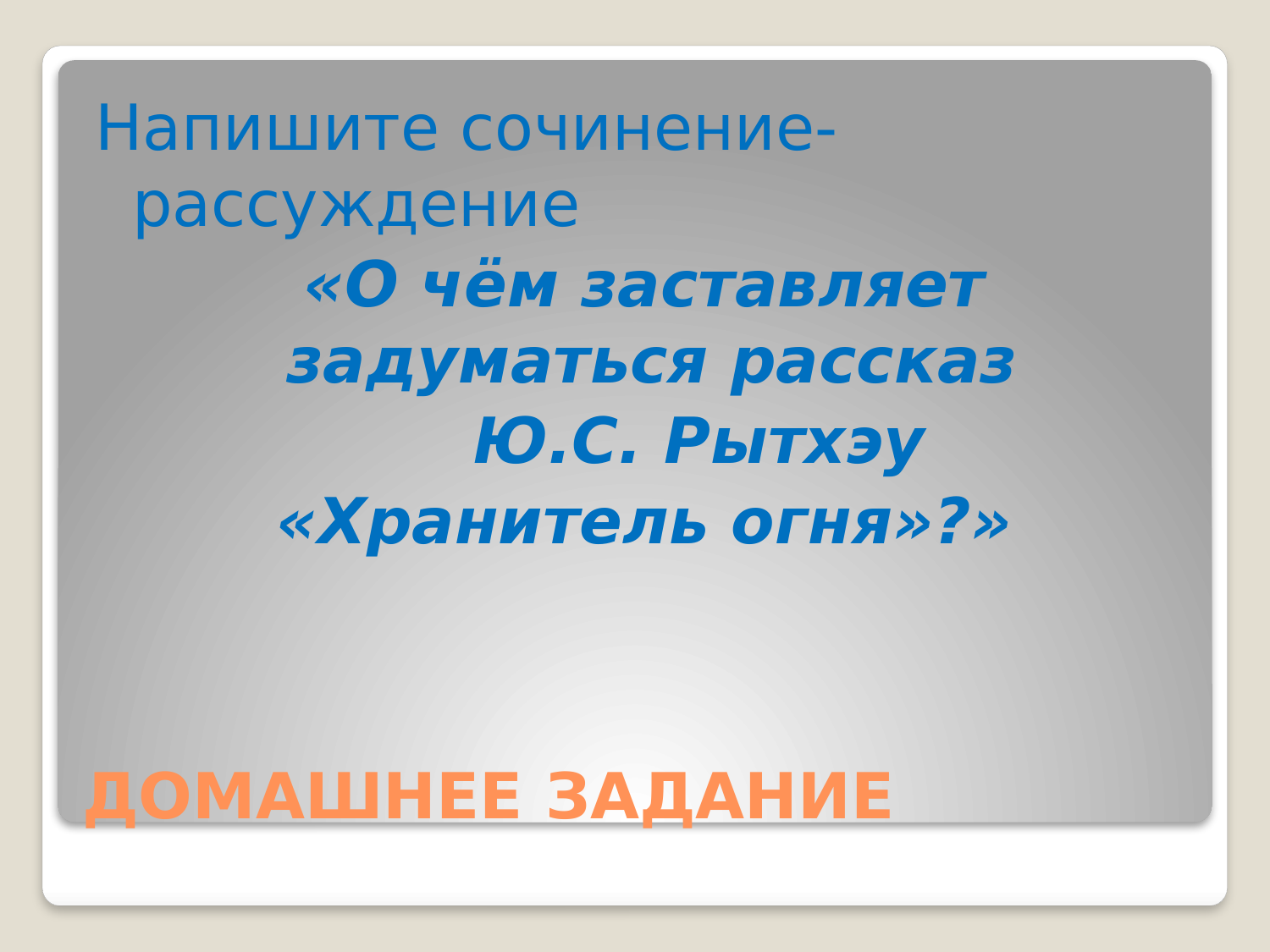

Напишите сочинение-рассуждение
«О чём заставляет задуматься рассказ
      Ю.С. Рытхэу
«Хранитель огня»?»

# ДОМАШНЕЕ ЗАДАНИЕ